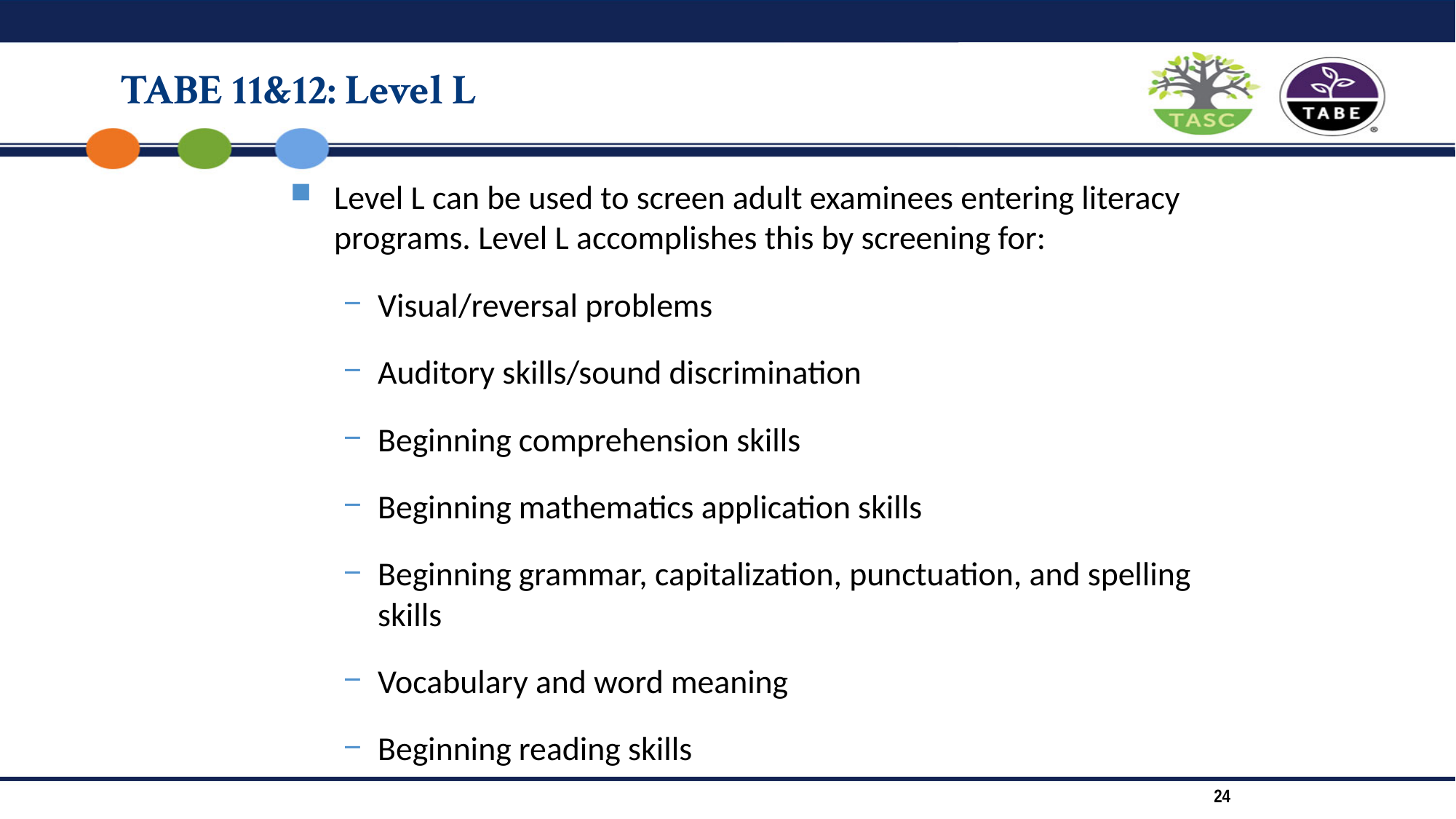

# TABE 11&12: Level L
Level L can be used to screen adult examinees entering literacy programs. Level L accomplishes this by screening for:
Visual/reversal problems
Auditory skills/sound discrimination
Beginning comprehension skills
Beginning mathematics application skills
Beginning grammar, capitalization, punctuation, and spelling skills
Vocabulary and word meaning
Beginning reading skills
24